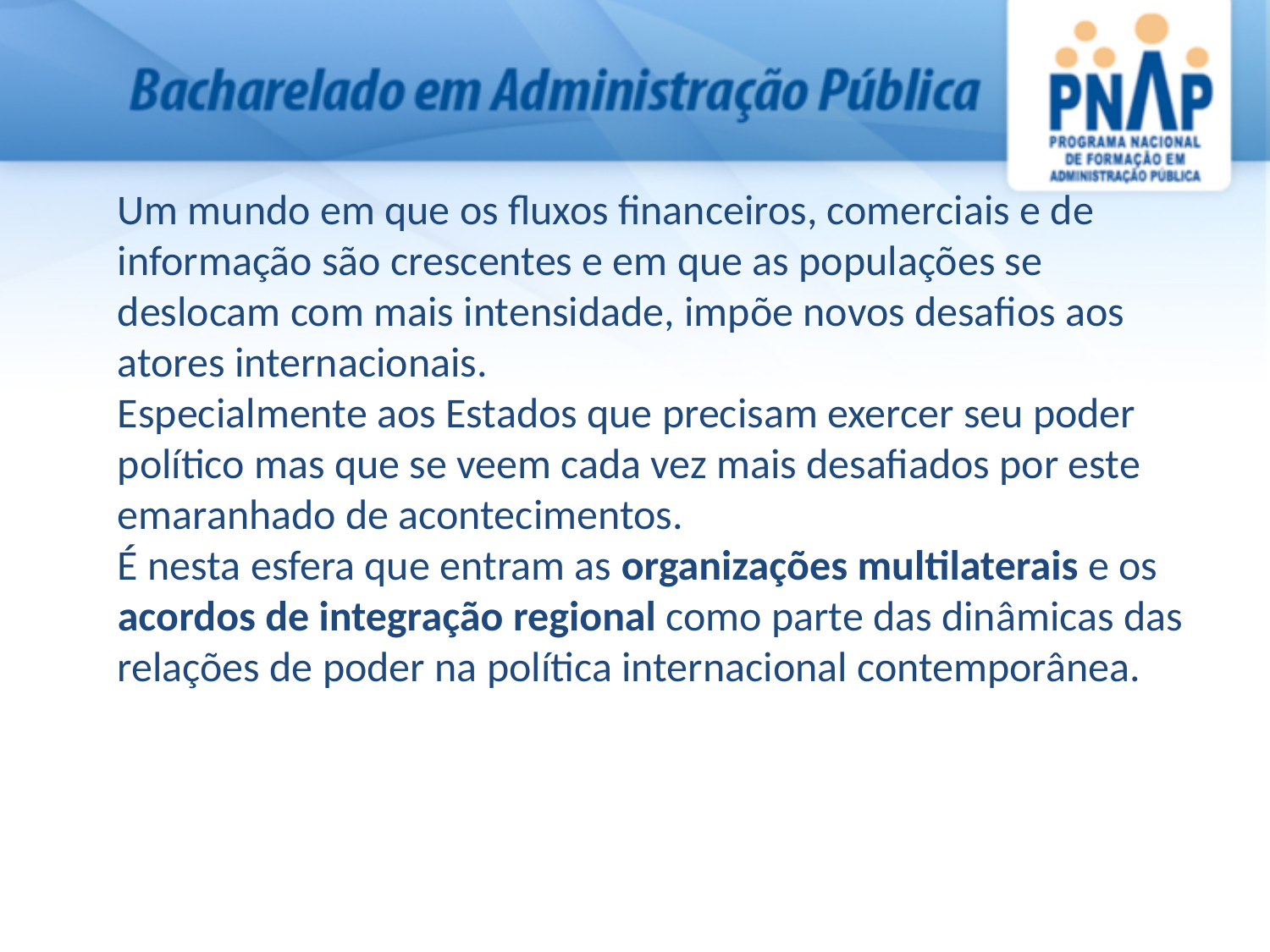

Um mundo em que os fluxos financeiros, comerciais e de informação são crescentes e em que as populações se deslocam com mais intensidade, impõe novos desafios aos atores internacionais.
Especialmente aos Estados que precisam exercer seu poder político mas que se veem cada vez mais desafiados por este emaranhado de acontecimentos.
É nesta esfera que entram as organizações multilaterais e os acordos de integração regional como parte das dinâmicas das relações de poder na política internacional contemporânea.